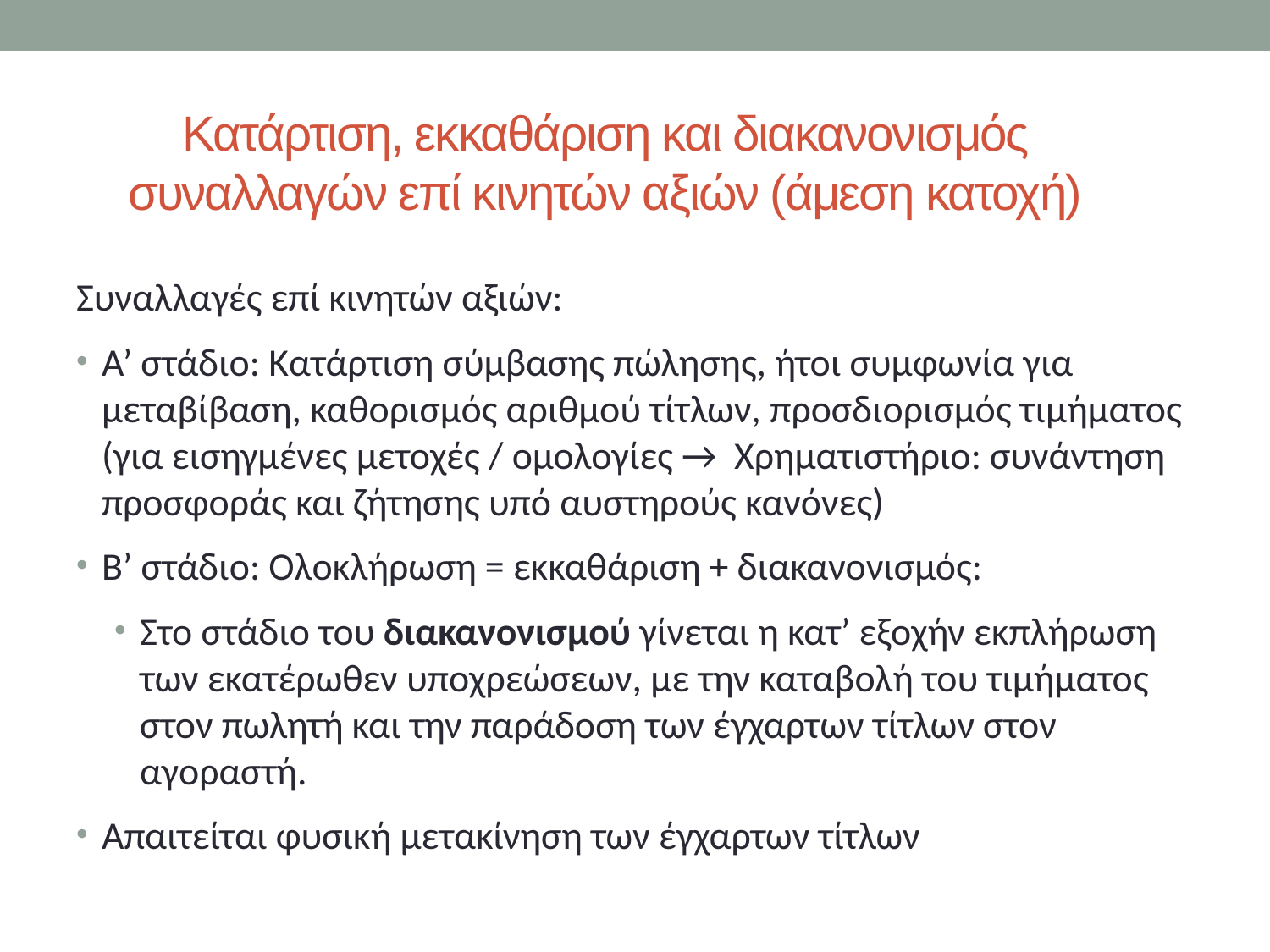

# Κατάρτιση, εκκαθάριση και διακανονισμός συναλλαγών επί κινητών αξιών (άμεση κατοχή)
Συναλλαγές επί κινητών αξιών:
Α’ στάδιο: Κατάρτιση σύμβασης πώλησης, ήτοι συμφωνία για μεταβίβαση, καθορισμός αριθμού τίτλων, προσδιορισμός τιμήματος (για εισηγμένες μετοχές / ομολογίες →  Χρηματιστήριο: συνάντηση προσφοράς και ζήτησης υπό αυστηρούς κανόνες)
Β’ στάδιο: Ολοκλήρωση = εκκαθάριση + διακανονισμός:
Στο στάδιο του διακανονισμού γίνεται η κατ’ εξοχήν εκπλήρωση των εκατέρωθεν υποχρεώσεων, με την καταβολή του τιμήματος στον πωλητή και την παράδοση των έγχαρτων τίτλων στον αγοραστή.
Απαιτείται φυσική μετακίνηση των έγχαρτων τίτλων